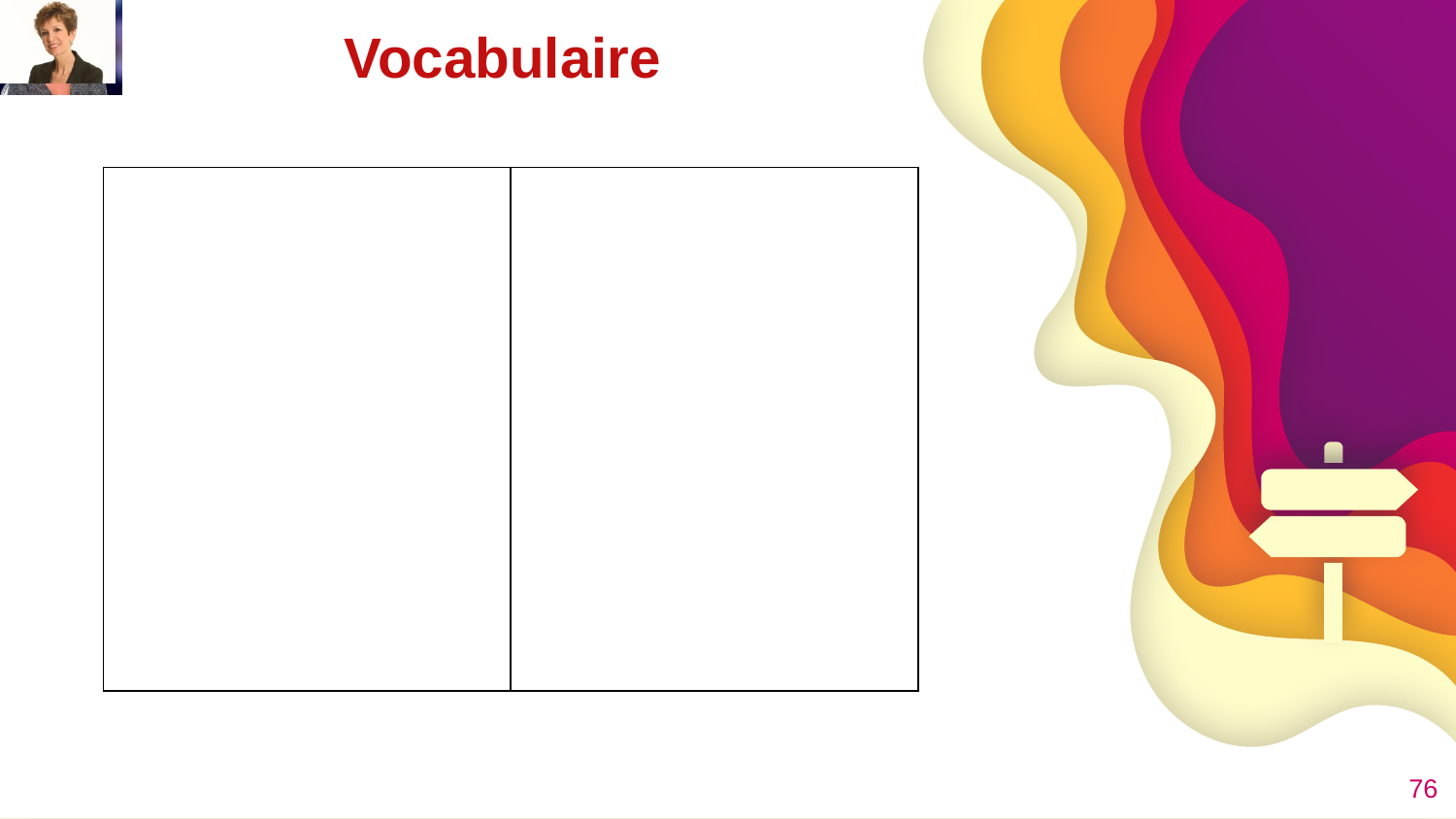

# Vocabulaire
|  |  |
| --- | --- |

76